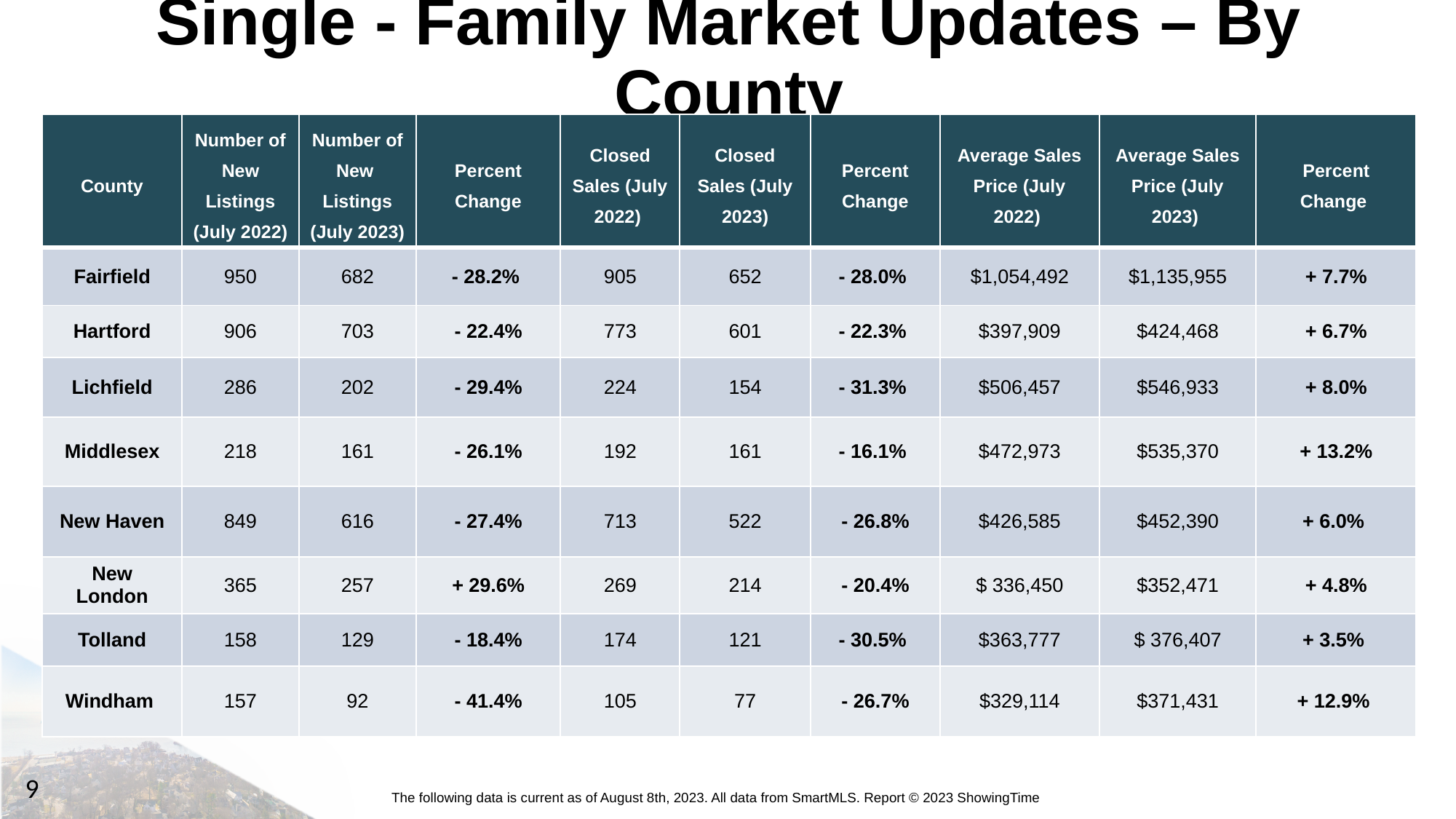

# Single - Family Market Updates – By County
| County | Number of New Listings (July 2022) | Number of New Listings (July 2023) | Percent Change | Closed Sales (July 2022) | Closed Sales (July 2023) | Percent Change | Average Sales Price (July 2022) | Average Sales Price (July 2023) | Percent Change |
| --- | --- | --- | --- | --- | --- | --- | --- | --- | --- |
| Fairfield | 950 | 682 | - 28.2% | 905 | 652 | - 28.0% | $1,054,492 | $1,135,955 | + 7.7% |
| Hartford | 906 | 703 | - 22.4% | 773 | 601 | - 22.3% | $397,909 | $424,468 | + 6.7% |
| Lichfield | 286 | 202 | - 29.4% | 224 | 154 | - 31.3% | $506,457 | $546,933 | + 8.0% |
| Middlesex | 218 | 161 | - 26.1% | 192 | 161 | - 16.1% | $472,973 | $535,370 | + 13.2% |
| New Haven | 849 | 616 | - 27.4% | 713 | 522 | - 26.8% | $426,585 | $452,390 | + 6.0% |
| New London | 365 | 257 | + 29.6% | 269 | 214 | - 20.4% | $ 336,450 | $352,471 | + 4.8% |
| Tolland | 158 | 129 | - 18.4% | 174 | 121 | - 30.5% | $363,777 | $ 376,407 | + 3.5% |
| Windham | 157 | 92 | - 41.4% | 105 | 77 | - 26.7% | $329,114 | $371,431 | + 12.9% |

9
The following data is current as of August 8th, 2023. All data from SmartMLS. Report © 2023 ShowingTime